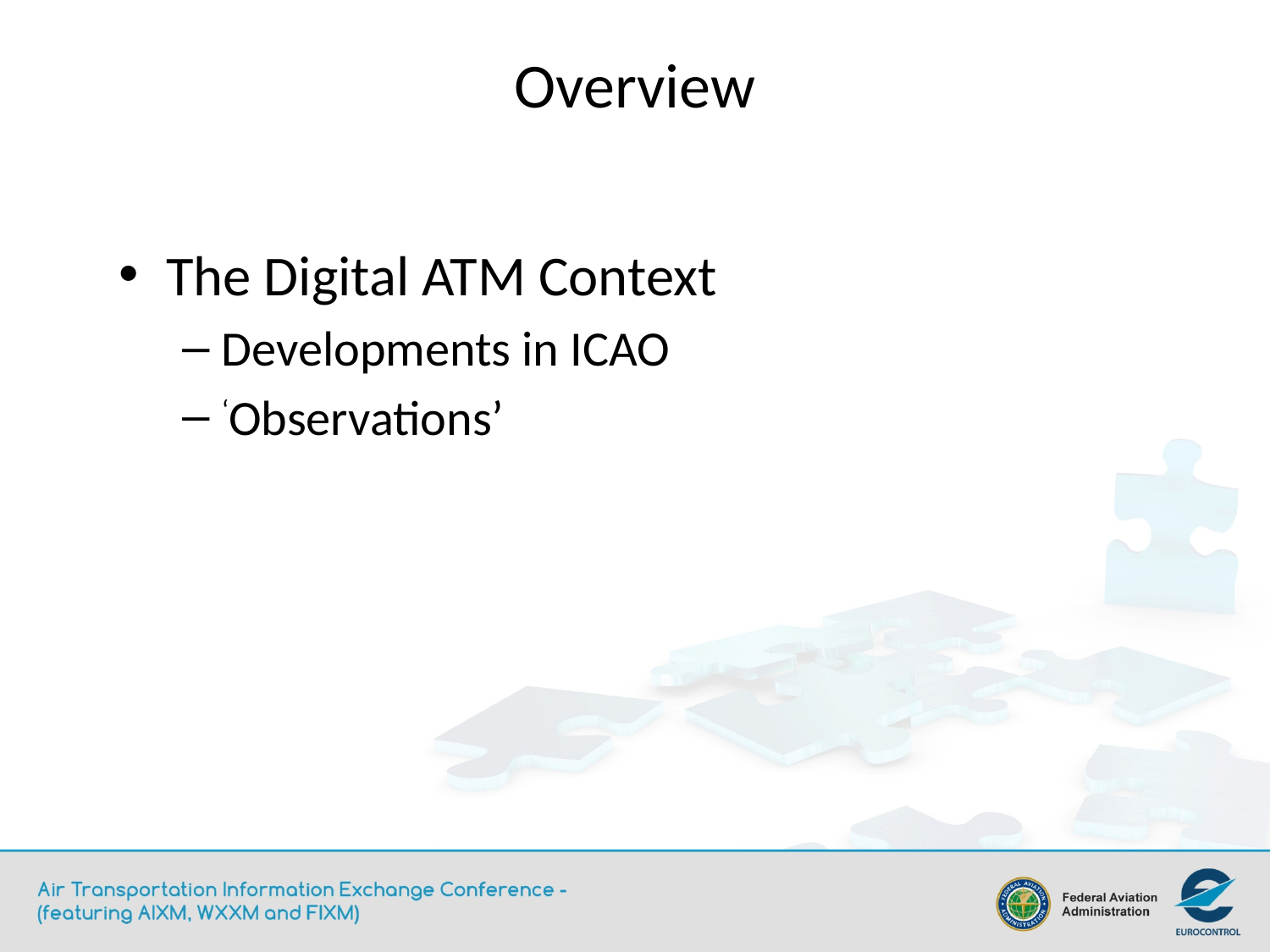

# Overview
The Digital ATM Context
Developments in ICAO
‘Observations’